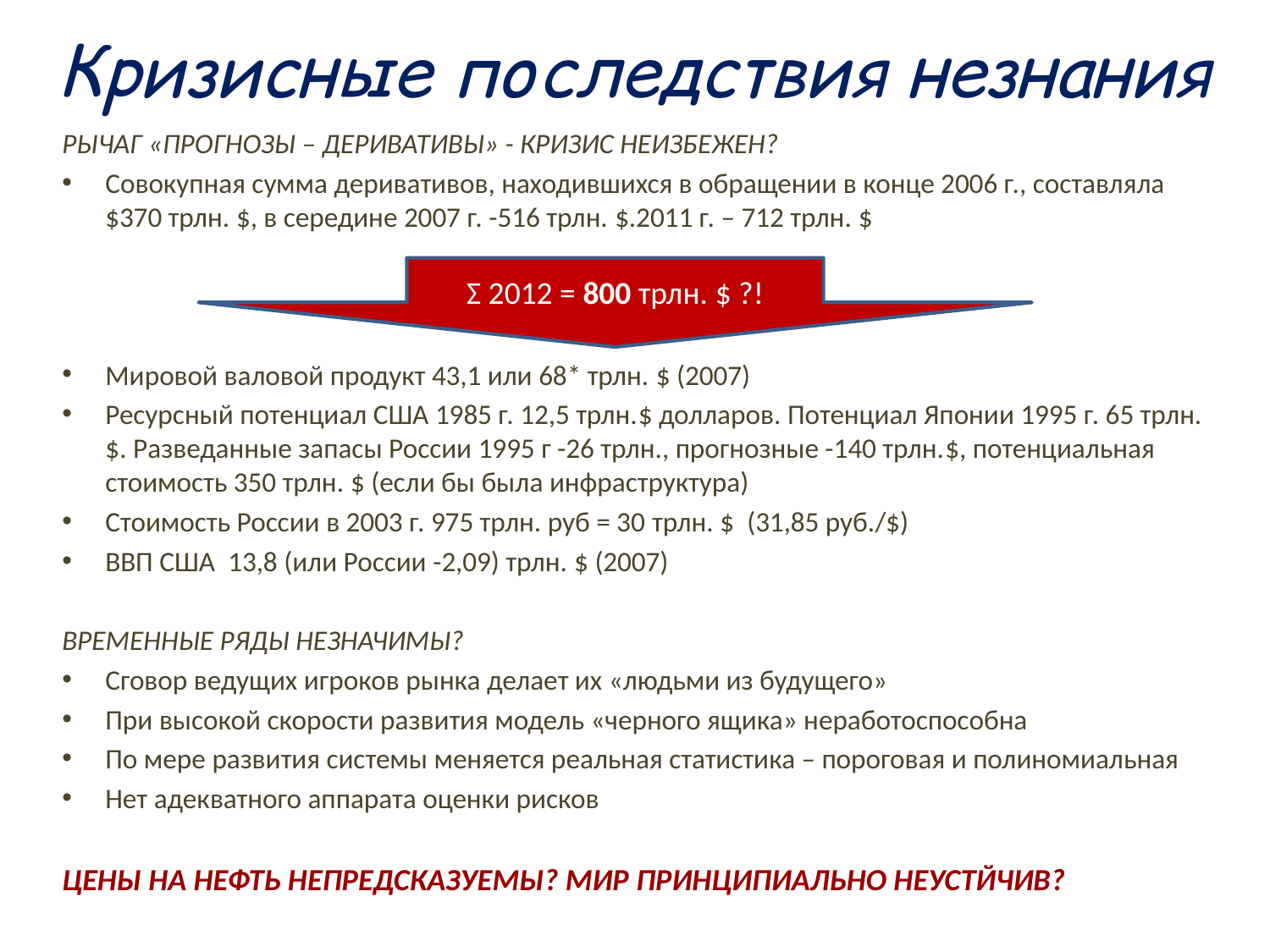

Кризисные последствия незнания
РЫЧАГ «ПРОГНОЗЫ – ДЕРИВАТИВЫ» - КРИЗИС НЕИЗБЕЖЕН?
Совокупная сумма деривативов, находившихся в обращении в конце 2006 г., составляла $370 трлн. $, в середине 2007 г. -516 трлн. $.2011 г. – 712 трлн. $

Мировой валовой продукт 43,1 или 68* трлн. $ (2007)
Ресурсный потенциал США 1985 г. 12,5 трлн.$ долларов. Потенциал Японии 1995 г. 65 трлн. $. Разведанные запасы России 1995 г -26 трлн., прогнозные -140 трлн.$, потенциальная  стоимость 350 трлн. $ (если бы была инфраструктура)
Стоимость России в 2003 г. 975 трлн. руб = 30 трлн. $  (31,85 руб./$)
ВВП США  13,8 (или России -2,09) трлн. $ (2007)

ВРЕМЕННЫЕ РЯДЫ НЕЗНАЧИМЫ?
Сговор ведущих игроков рынка делает их «людьми из будущего»
При высокой скорости развития модель «черного ящика» неработоспособна
По мере развития системы меняется реальная статистика – пороговая и полиномиальная
Нет адекватного аппарата оценки рисков

ЦЕНЫ НА НЕФТЬ НЕПРЕДСКАЗУЕМЫ? МИР ПРИНЦИПИАЛЬНО НЕУСТЙЧИВ?
Σ 2012 = 800 трлн. $ ?!